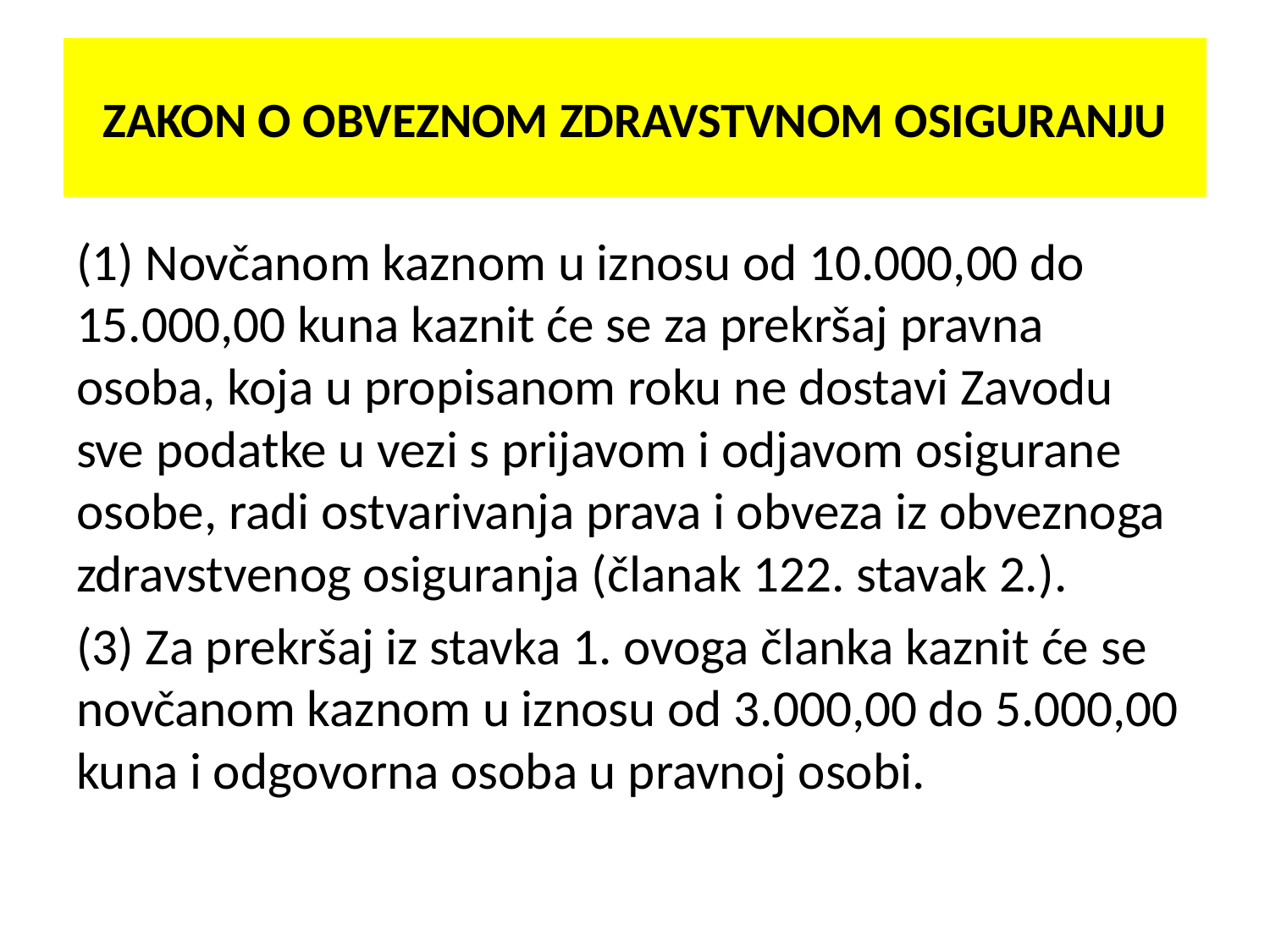

# ZAKON O OBVEZNOM ZDRAVSTVNOM OSIGURANJU
(1) Novčanom kaznom u iznosu od 10.000,00 do 15.000,00 kuna kaznit će se za prekršaj pravna osoba, koja u propisanom roku ne dostavi Zavodu sve podatke u vezi s prijavom i odjavom osigurane osobe, radi ostvarivanja prava i obveza iz obveznoga zdravstvenog osiguranja (članak 122. stavak 2.).
(3) Za prekršaj iz stavka 1. ovoga članka kaznit će se novčanom kaznom u iznosu od 3.000,00 do 5.000,00 kuna i odgovorna osoba u pravnoj osobi.